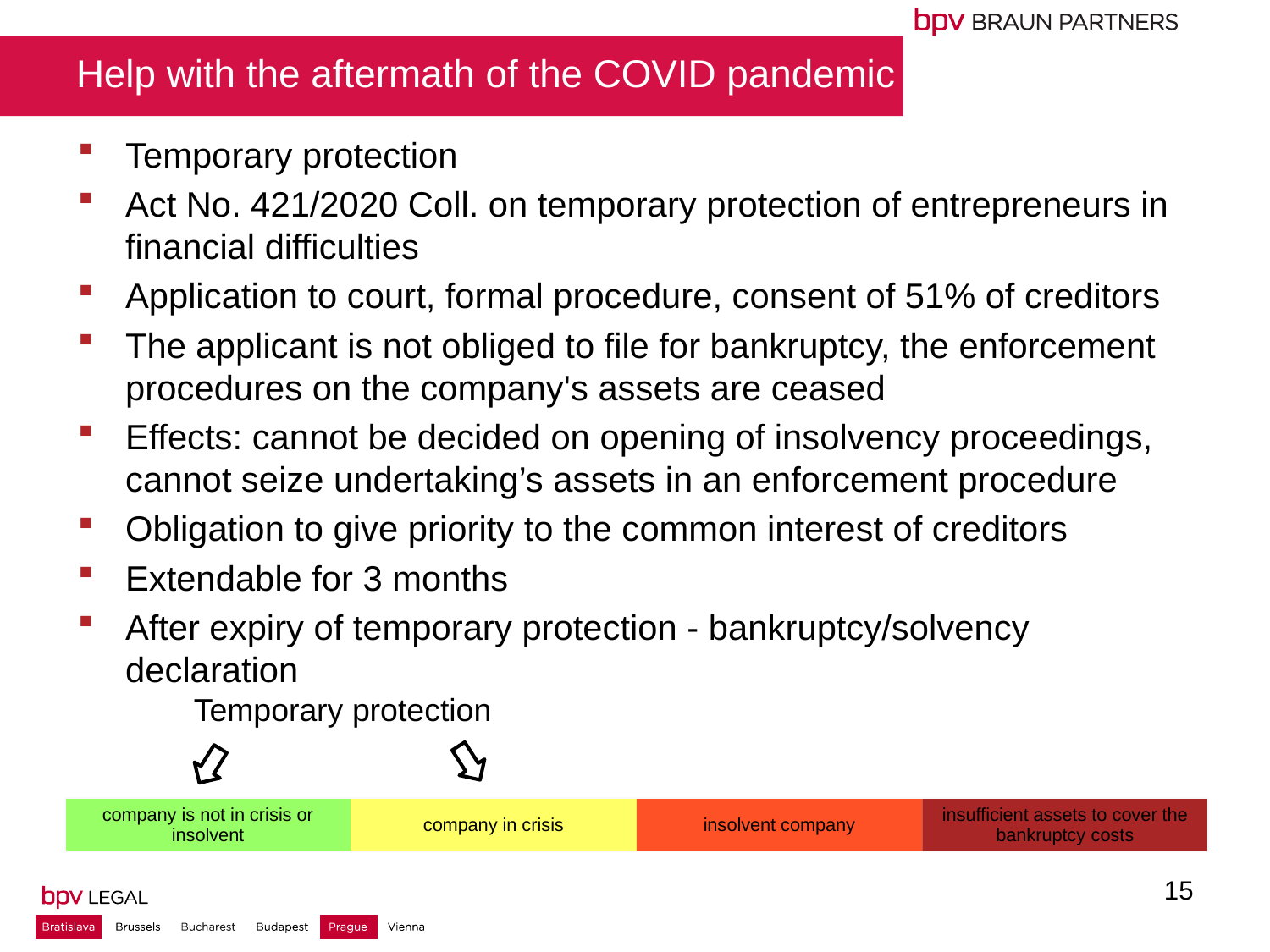

# Help with the aftermath of the COVID pandemic
Temporary protection
Act No. 421/2020 Coll. on temporary protection of entrepreneurs in financial difficulties
Application to court, formal procedure, consent of 51% of creditors
The applicant is not obliged to file for bankruptcy, the enforcement procedures on the company's assets are ceased
Effects: cannot be decided on opening of insolvency proceedings, cannot seize undertaking’s assets in an enforcement procedure
Obligation to give priority to the common interest of creditors
Extendable for 3 months
After expiry of temporary protection - bankruptcy/solvency declaration

Temporary protection

15